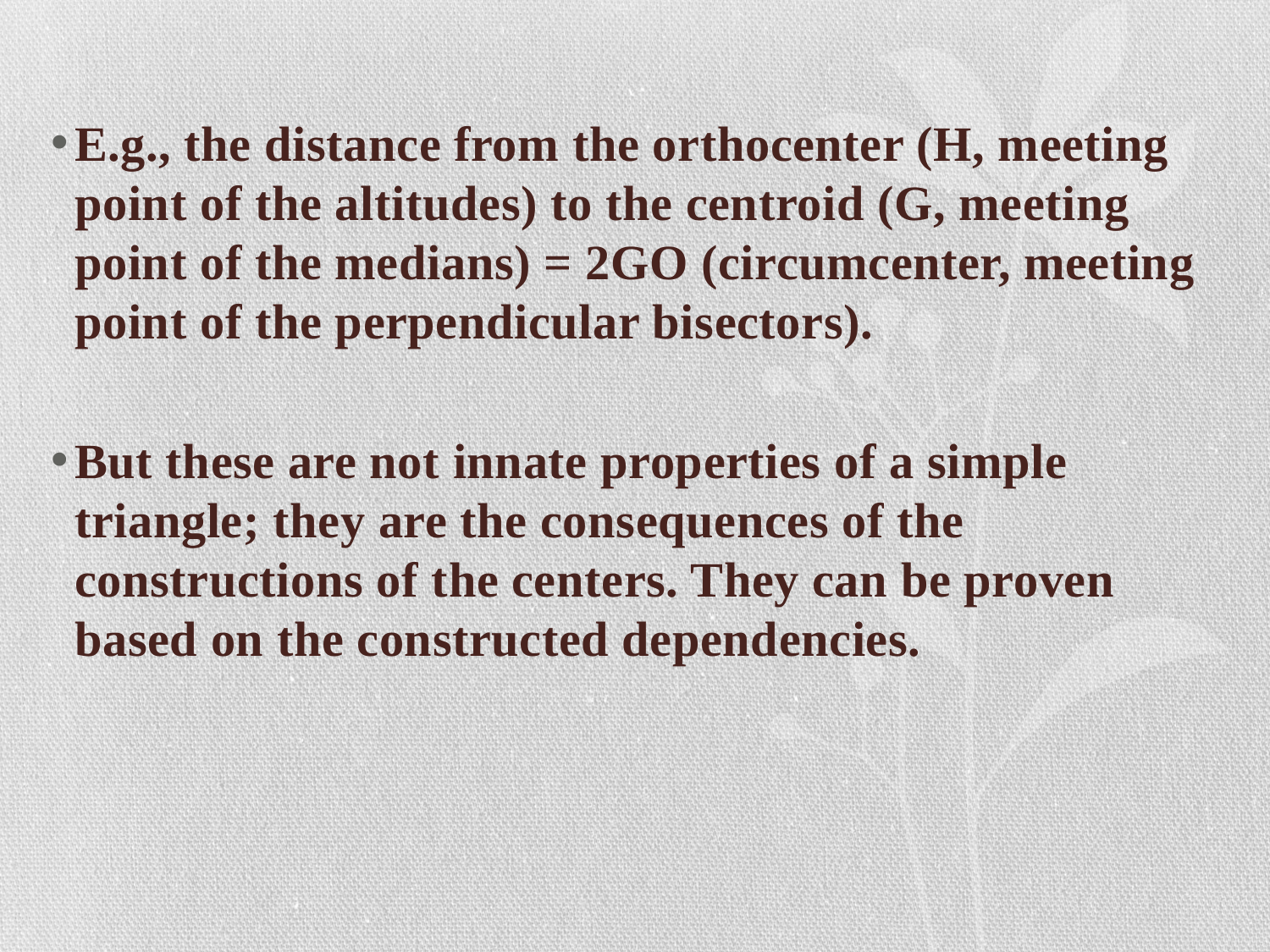

E.g., the distance from the orthocenter (H, meeting point of the altitudes) to the centroid (G, meeting point of the medians) = 2GO (circumcenter, meeting point of the perpendicular bisectors).

But these are not innate properties of a simple triangle; they are the consequences of the constructions of the centers. They can be proven based on the constructed dependencies.